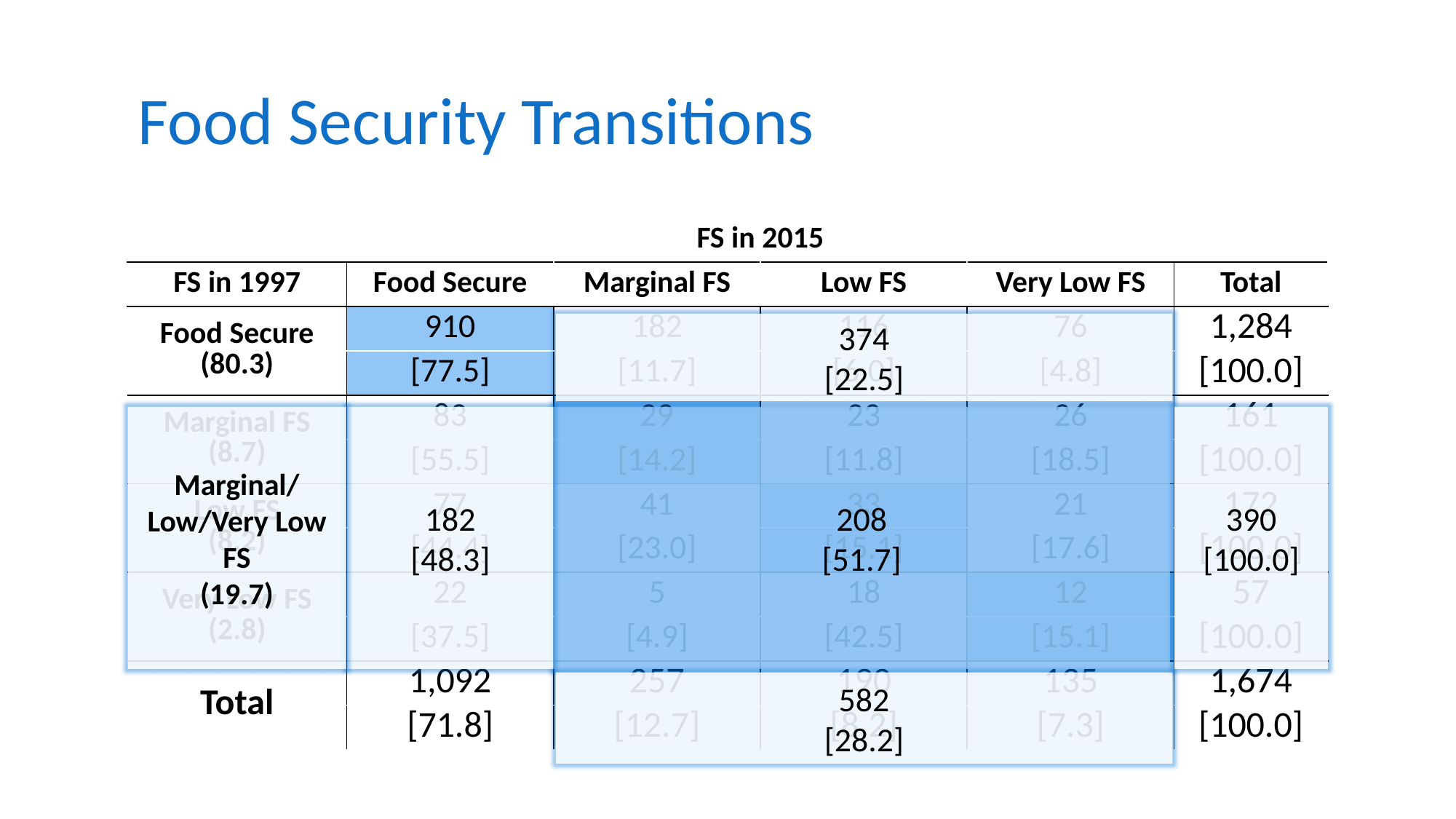

# Food Security Transitions
|  | FS in 2015 |  |  |  |  |
| --- | --- | --- | --- | --- | --- |
| FS in 1997 | Food Secure | Marginal FS | Low FS | Very Low FS | Total |
| Food Secure | 910 | 182 | 116 | 76 | 1,284 |
| (80.3) | [77.5] | [11.7] | [6.0] | [4.8] | [100.0] |
| Marginal FS | 83 | 29 | 23 | 26 | 161 |
| (8.7) | [55.5] | [14.2] | [11.8] | [18.5] | [100.0] |
| Low FS | 77 | 41 | 33 | 21 | 172 |
| (8.2) | [44.4] | [23.0] | [15.1] | [17.6] | [100.0] |
| Very Low FS | 22 | 5 | 18 | 12 | 57 |
| (2.8) | [37.5] | [4.9] | [42.5] | [15.1] | [100.0] |
| Total | 1,092 | 257 | 190 | 135 | 1,674 |
|  | [71.8] | [12.7] | [8.2] | [7.3] | [100.0] |
374
[22.5]
Marginal/Low/Very Low FS
(19.7)
182
[48.3]
208
[51.7]
390
[100.0]
582
[28.2]